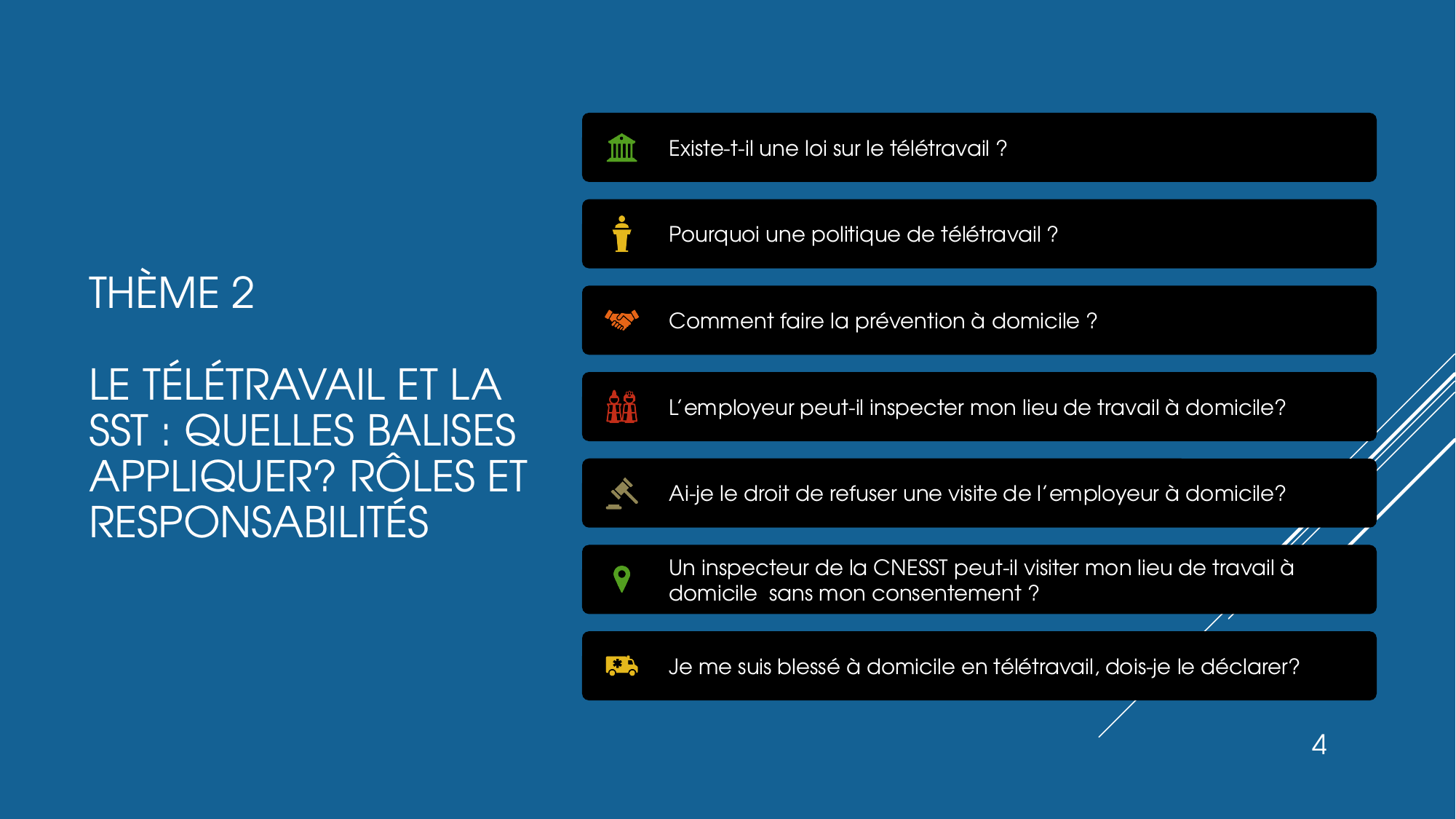

Existe-t-il une loi sur le télétravail ?
Pourquoi une politique de télétravail ?
Comment faire la prévention à domicile ?
L’employeur peut-il inspecter mon lieu de travail à domicile?
Ai-je le droit de refuser une visite de l’employeur à domicile?
Un inspecteur de la CNESST peut-il visiter mon lieu de travail à domicile  sans mon consentement ?
Je me suis blessé à domicile en télétravail, dois-je le déclarer?
# Thème 2 Le télétravail et la SST : quelles balises appliquer? Rôles et responsabilités
4